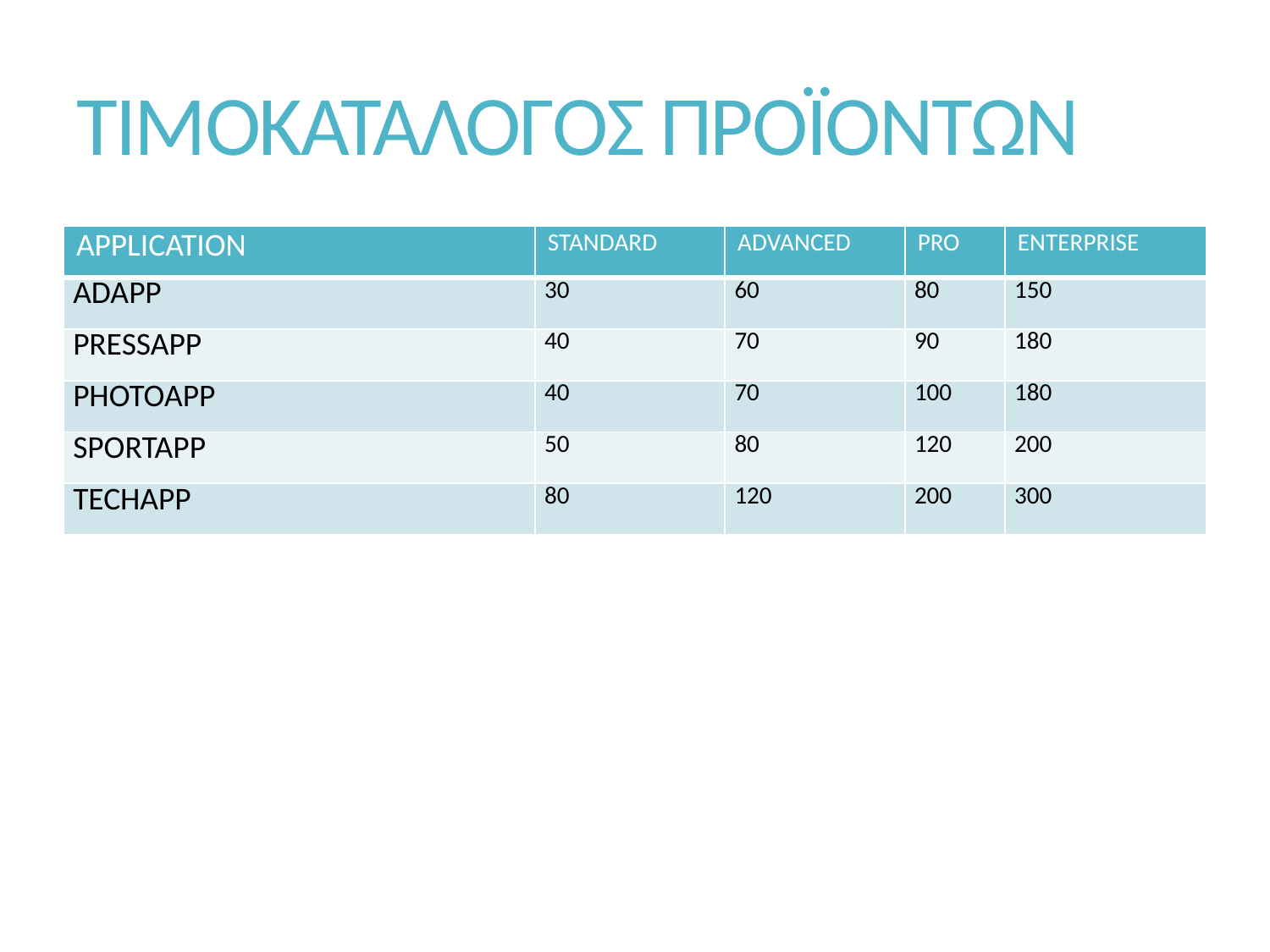

# ΤΙΜΟΚΑΤΑΛΟΓΟΣ ΠΡΟΪΟΝΤΩΝ
| APPLICATION | STANDARD | ADVANCED | PRO | ENTERPRISE |
| --- | --- | --- | --- | --- |
| ADAPP | 30 | 60 | 80 | 150 |
| PRESSAPP | 40 | 70 | 90 | 180 |
| PHOTOAPP | 40 | 70 | 100 | 180 |
| SPORTAPP | 50 | 80 | 120 | 200 |
| TECHAPP | 80 | 120 | 200 | 300 |